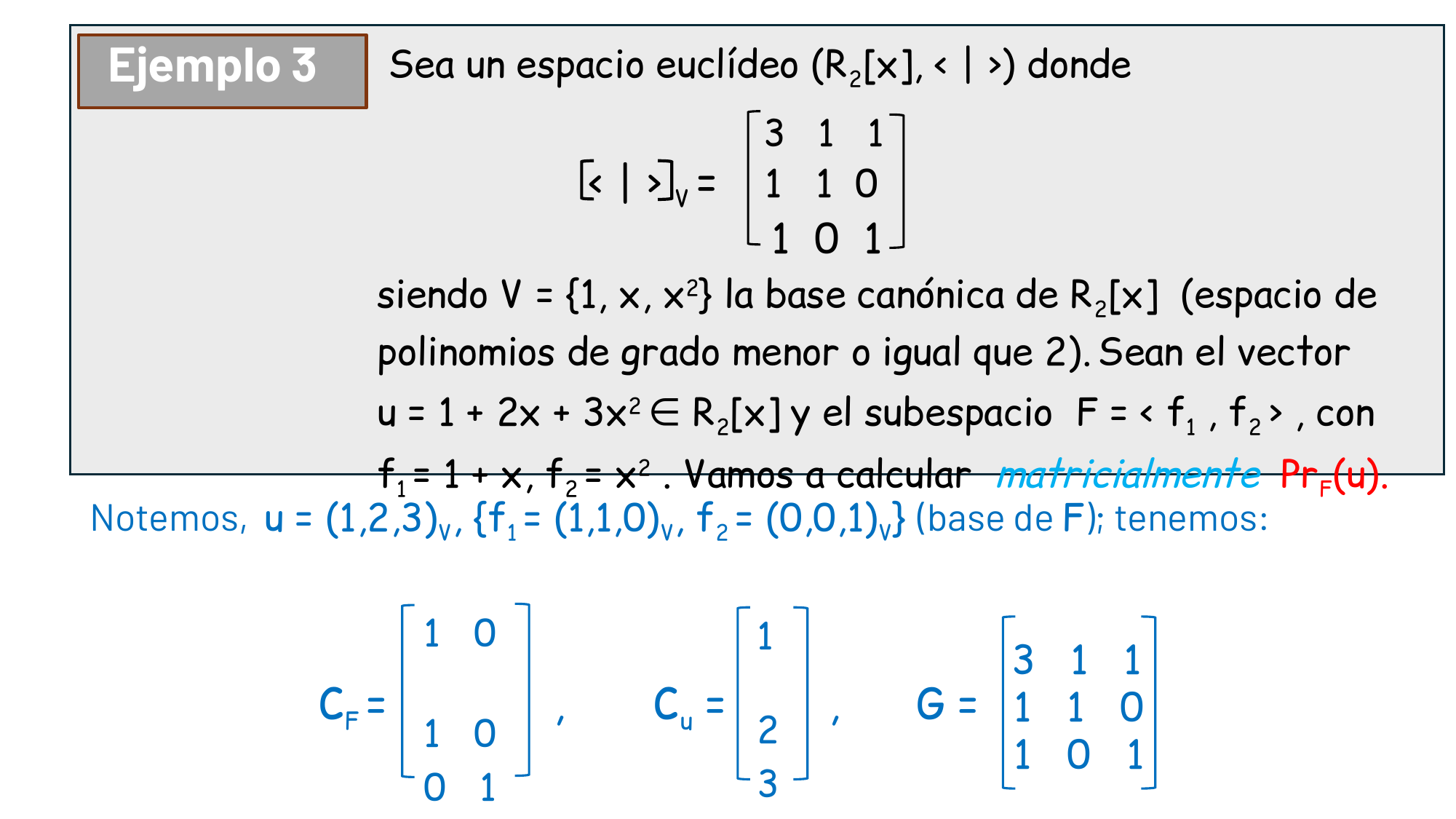

Sea un espacio euclídeo (R2[x], < | >) donde

siendo V = {1, x, x2} la base canónica de R2[x]  (espacio de
polinomios de grado menor o igual que 2). Sean el vector
u = 1 + 2x + 3x2 ∈ R2[x] y el subespacio  F = < f1 , f2 > , con
f1 = 1 + x, f2 = x2 . Vamos a calcular  matricialmente  PrF(u).

Ejemplo 3
                3   1   1
< | > V =    1   1  0
               1  0  1

Notemos,  u = (1,2,3)V, {f1 = (1,1,0)V, f2 = (0,0,1)V} (base de F); tenemos:

                  CF =             ,       Cu =        ,      G =

 1
 2
 3

 1   0
 1   0
 0   1

                3   1   1
               1   1   0
               1   0   1